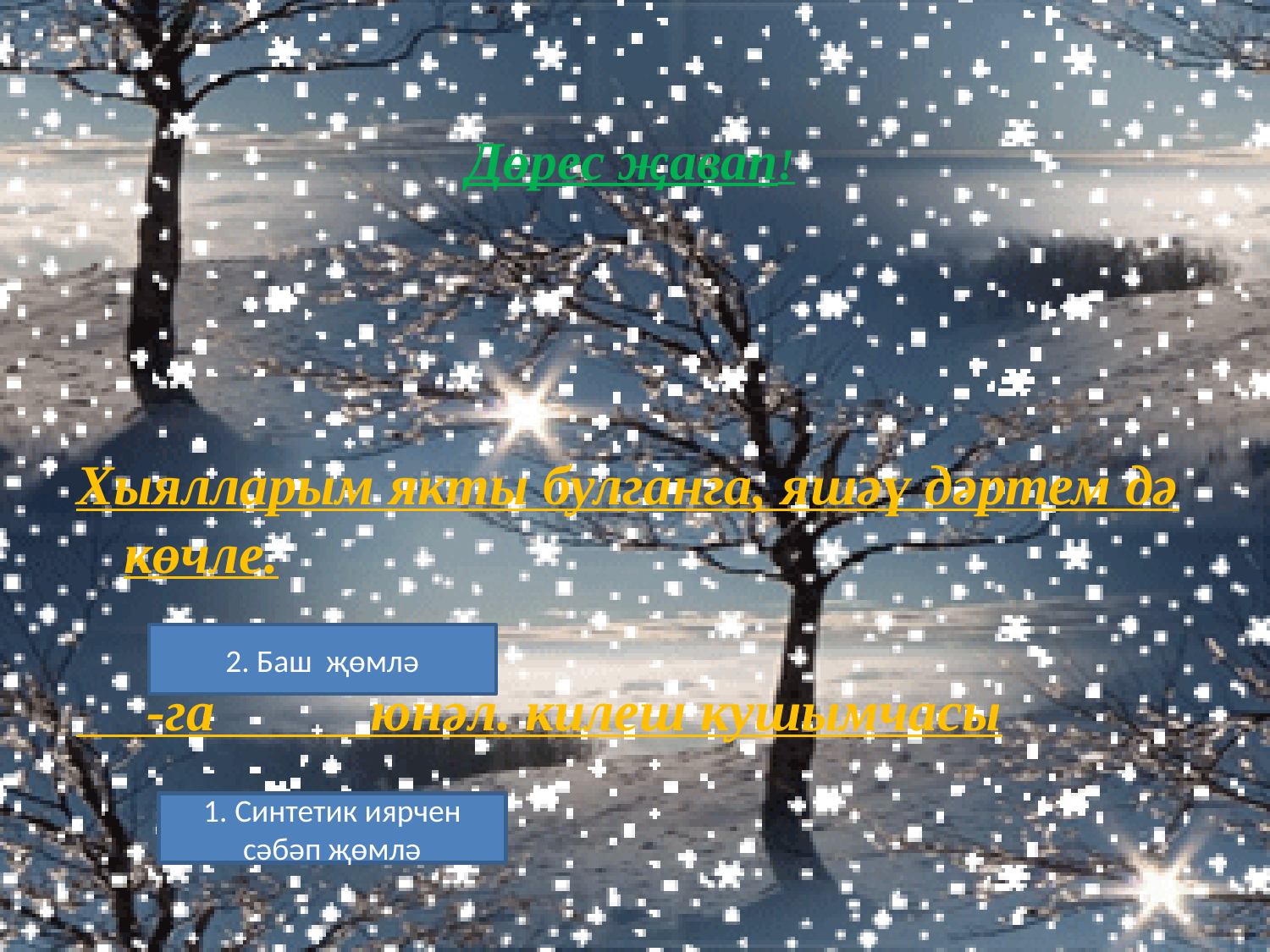

# Дөрес җавап!

Хыялларым якты булганга, яшәү дәртем дә көчле.

     -га           юнәл. килеш кушымчасы

2. Баш  җөмлә
1. Синтетик иярчен сәбәп җөмлә